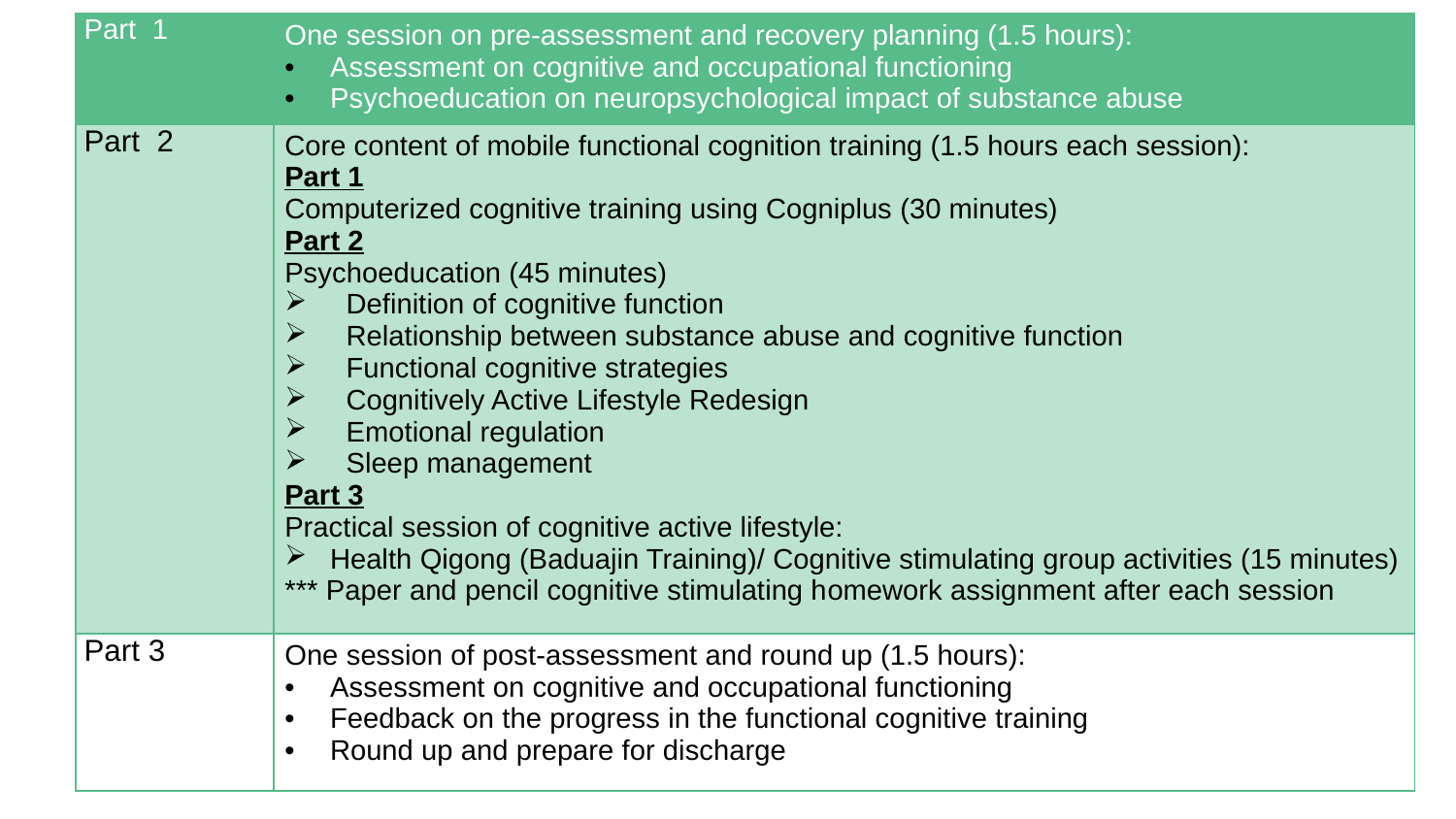

# MFCP Course content
| Part 1 | One session on pre-assessment and recovery planning (1.5 hours): Assessment on cognitive and occupational functioning Psychoeducation on neuropsychological impact of substance abuse |
| --- | --- |
| Part 2 | Core content of mobile functional cognition training (1.5 hours each session): Part 1 Computerized cognitive training using Cogniplus (30 minutes) Part 2 Psychoeducation (45 minutes) Definition of cognitive function Relationship between substance abuse and cognitive function Functional cognitive strategies Cognitively Active Lifestyle Redesign Emotional regulation Sleep management Part 3 Practical session of cognitive active lifestyle: Health Qigong (Baduajin Training)/ Cognitive stimulating group activities (15 minutes) \*\*\* Paper and pencil cognitive stimulating homework assignment after each session |
| Part 3 | One session of post-assessment and round up (1.5 hours): Assessment on cognitive and occupational functioning Feedback on the progress in the functional cognitive training Round up and prepare for discharge |